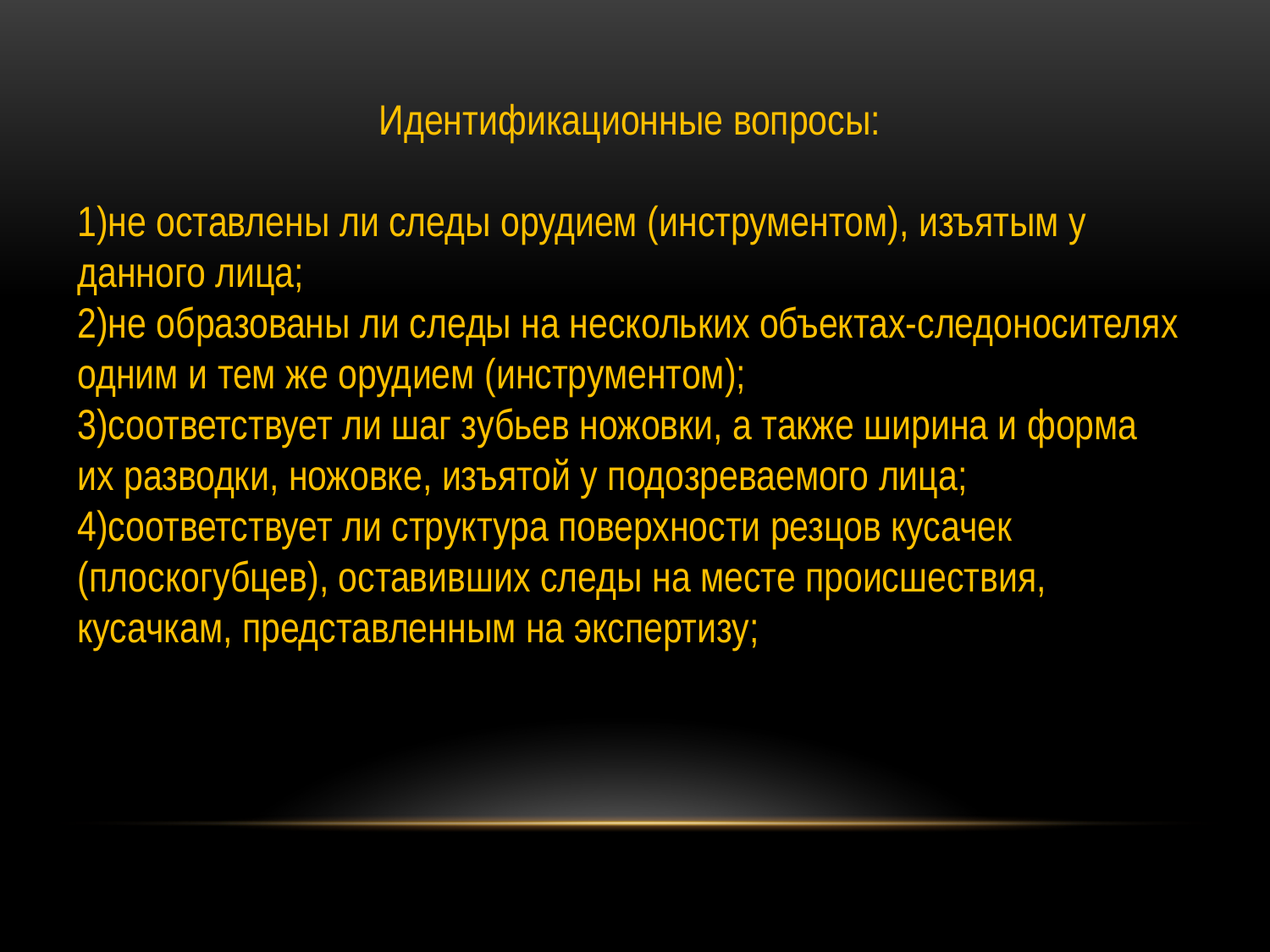

Идентификационные вопросы:

1)не оставлены ли следы орудием (инструментом), изъятым у данного лица;
2)не образованы ли следы на нескольких объектах-следоносителях одним и тем же орудием (инструментом);
3)соответствует ли шаг зубьев ножовки, а также ширина и форма их разводки, ножовке, изъятой у подозреваемого лица;
4)соответствует ли структура поверхности резцов кусачек (плоскогубцев), оставивших следы на месте происшествия, кусачкам, представленным на экспертизу;